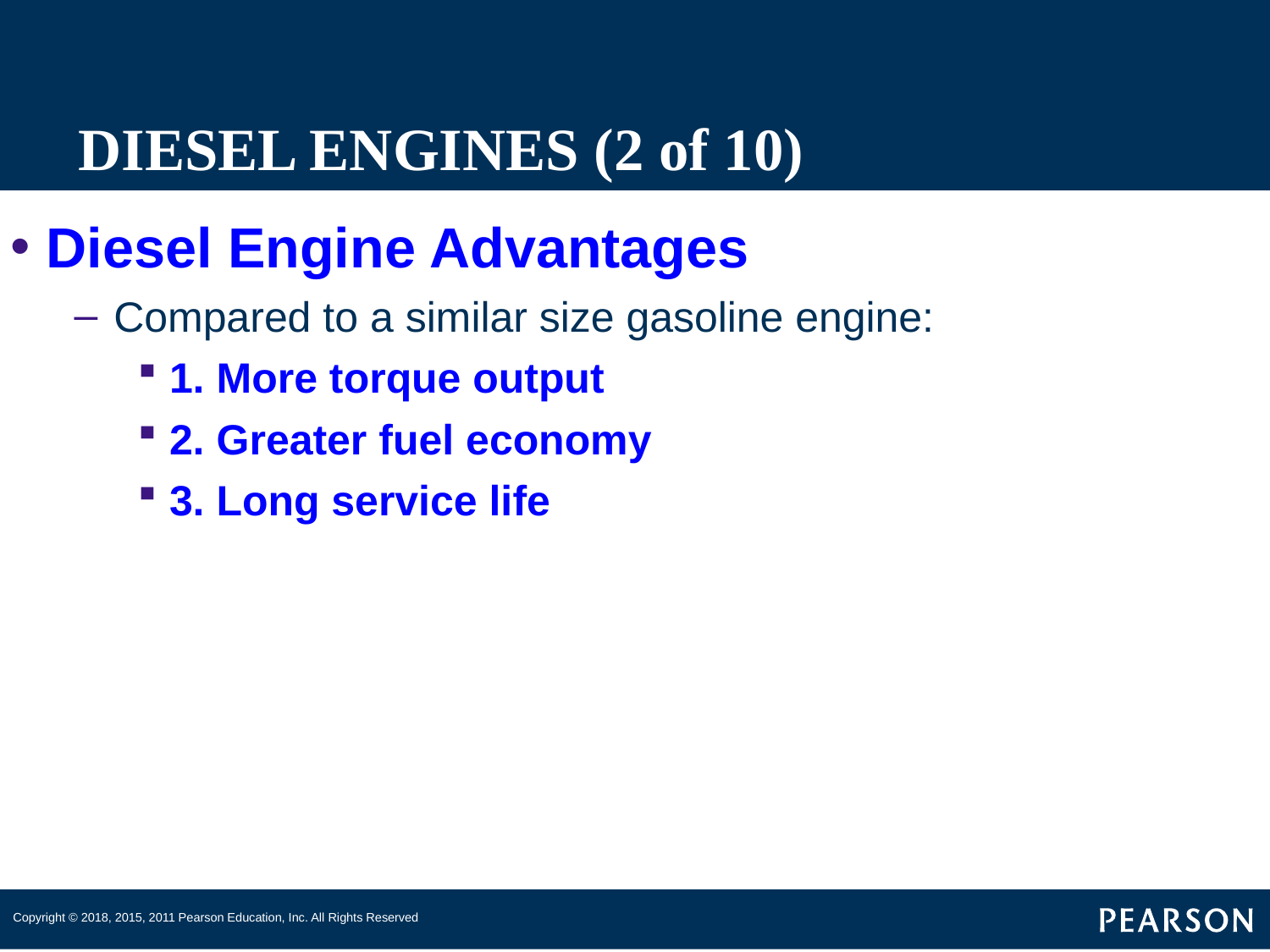

# DIESEL ENGINES (2 of 10)
Diesel Engine Advantages
Compared to a similar size gasoline engine:
1. More torque output
2. Greater fuel economy
3. Long service life